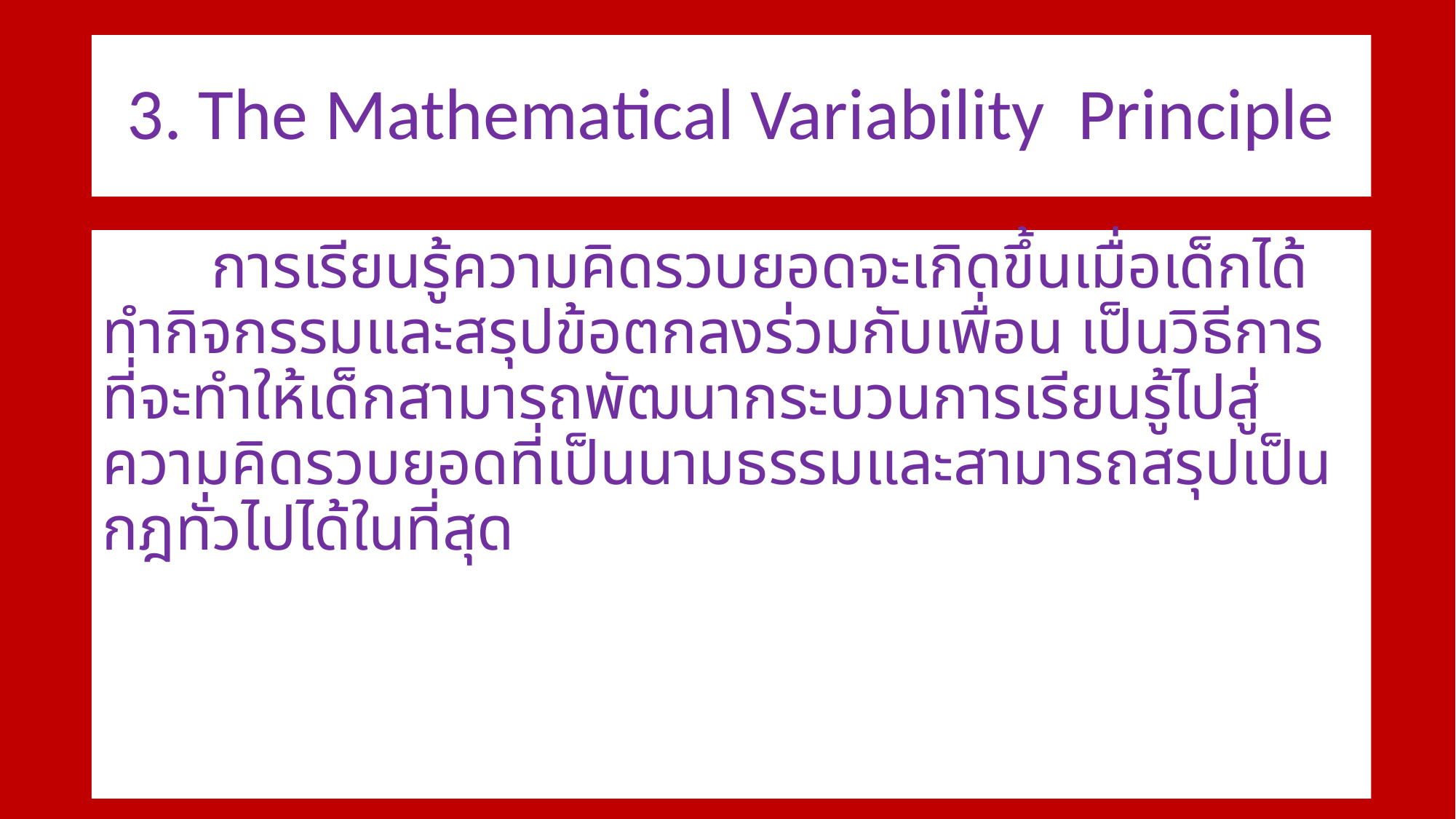

# 3. The Mathematical Variability  Principle
	การเรียนรู้ความคิดรวบยอดจะเกิดขึ้นเมื่อเด็กได้ทำกิจกรรมและสรุปข้อตกลงร่วมกับเพื่อน เป็นวิธีการที่จะทำให้เด็กสามารถพัฒนากระบวนการเรียนรู้ไปสู่ความคิดรวบยอดที่เป็นนามธรรมและสามารถสรุปเป็น กฎทั่วไปได้ในที่สุด